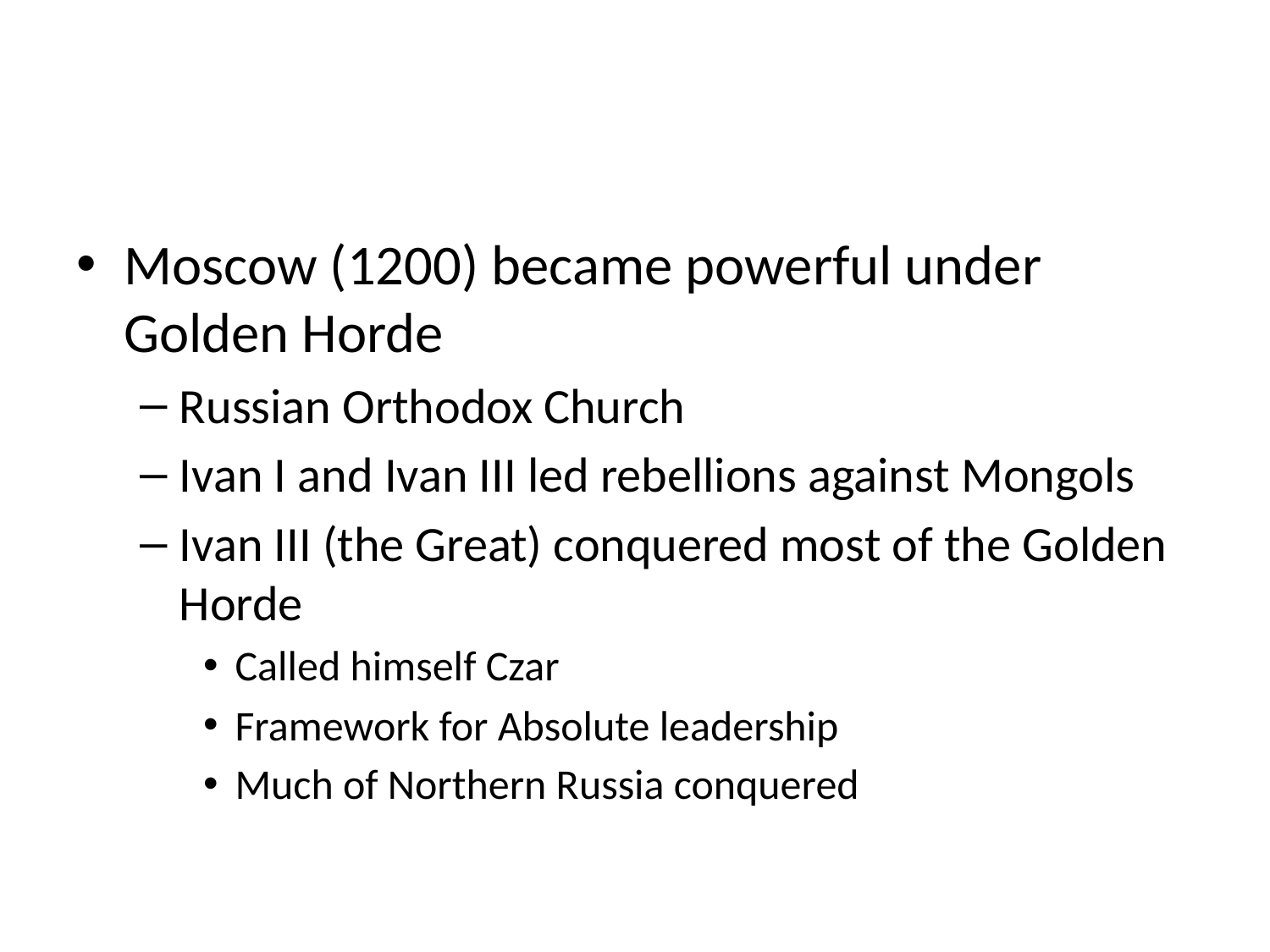

#
Moscow (1200) became powerful under Golden Horde
Russian Orthodox Church
Ivan I and Ivan III led rebellions against Mongols
Ivan III (the Great) conquered most of the Golden Horde
Called himself Czar
Framework for Absolute leadership
Much of Northern Russia conquered